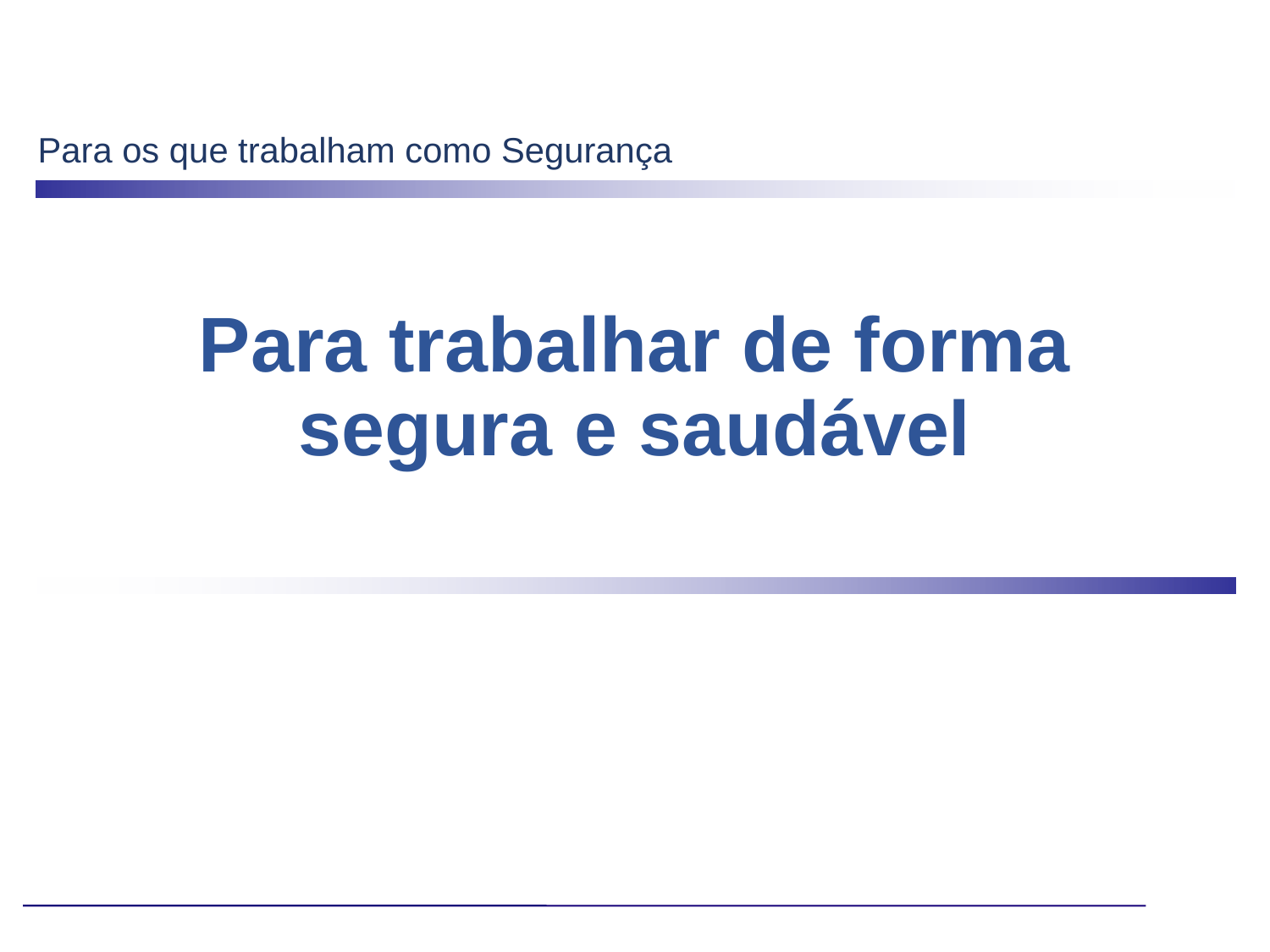

Para os que trabalham como Segurança
# Para trabalhar de forma segura e saudável